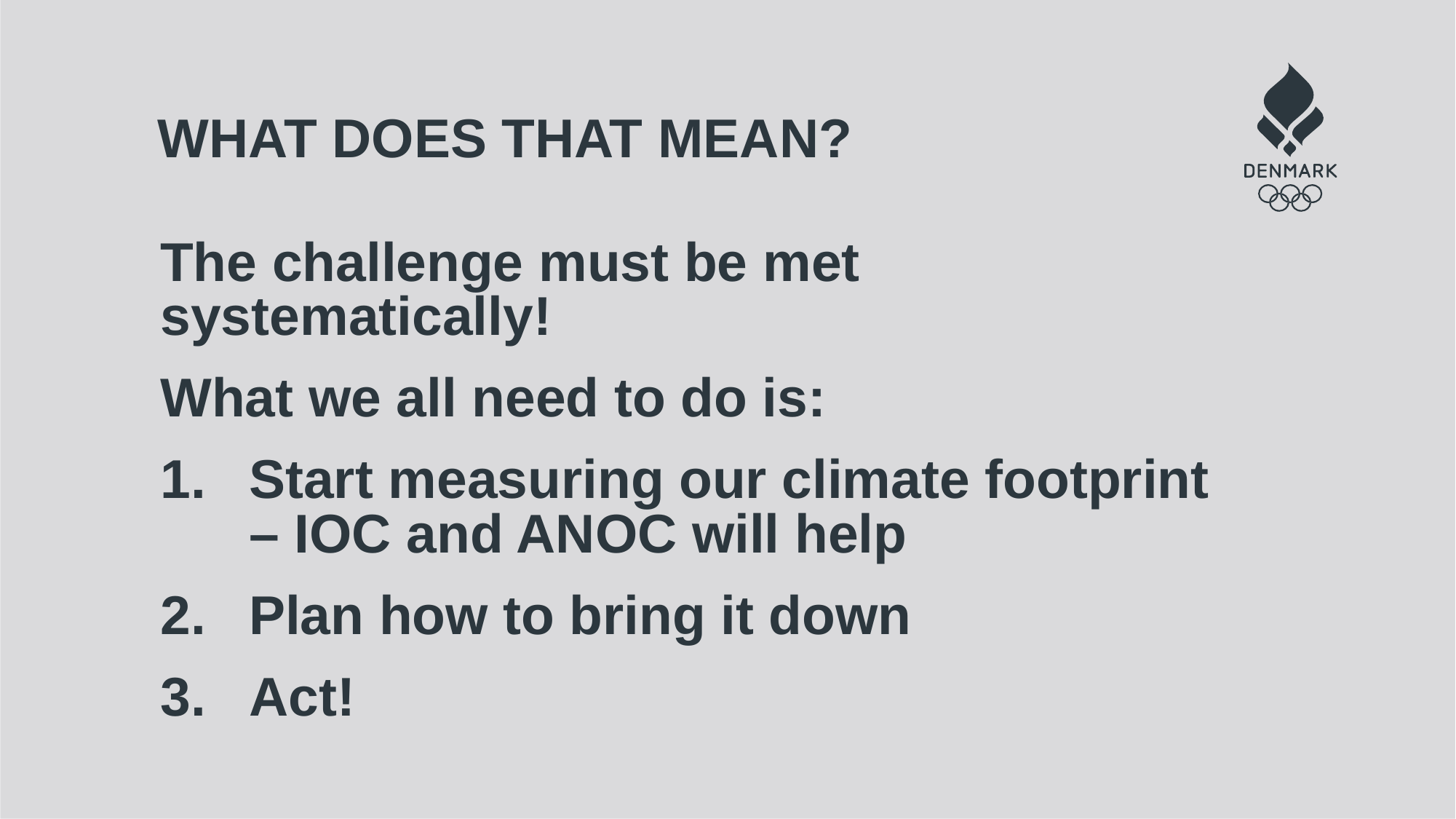

# What does that mean?
The challenge must be met systematically!
What we all need to do is:
Start measuring our climate footprint – IOC and ANOC will help
Plan how to bring it down
Act!